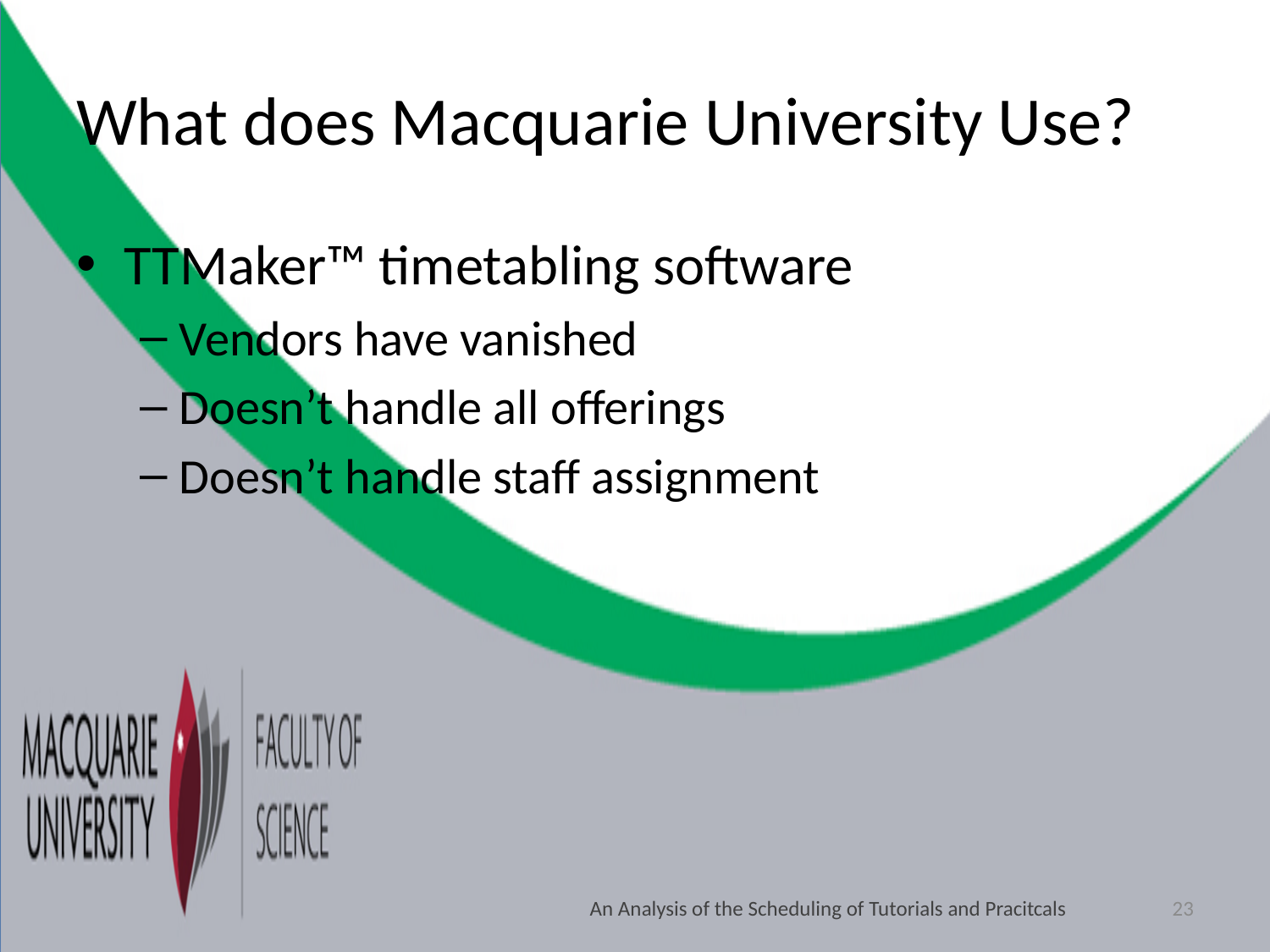

# What does Macquarie University Use?
TTMaker™ timetabling software
Vendors have vanished
Doesn’t handle all offerings
Doesn’t handle staff assignment

An Analysis of the Scheduling of Tutorials and Pracitcals
23